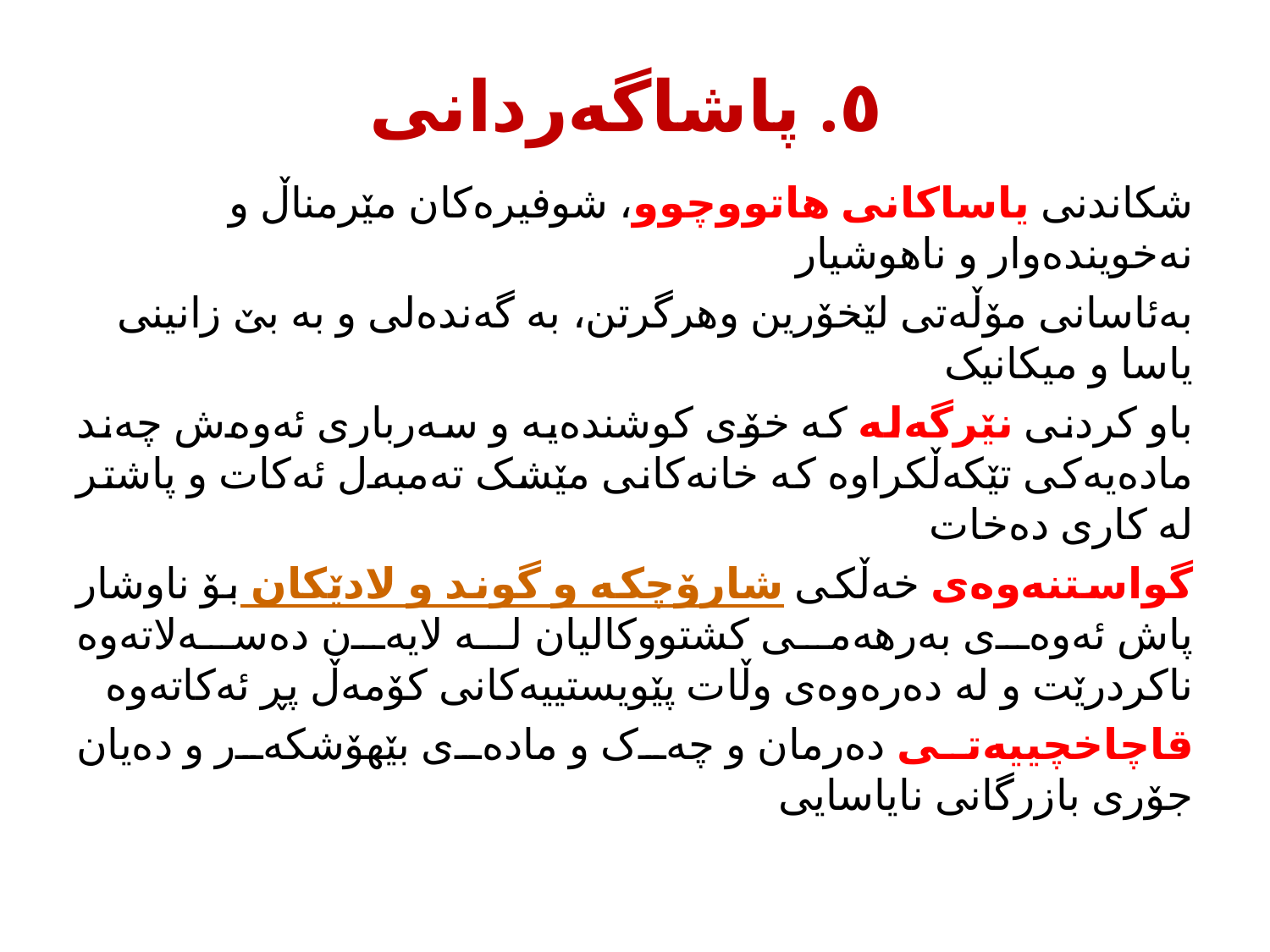

# ٥. پاشاگەردانی
شکاندنی یاساکانی هاتووچوو، شوفيرەكان مێرمناڵ و نەخویندەوار و ناهوشیار
بەئاسانی مۆڵەتی لێخۆرین وهرگرتن، به گەندەلی و به بێ زانینی یاسا و میکانیک
باو کردنى نێرگەله که خۆی کوشندەیه و سەرباری ئەوەش چەند مادەیەکی تێکەڵکراوه که خانەکانی مێشک تەمبەل ئەكات و پاشتر له کاری دەخات
گواستنەوەی خەڵکی شارۆچکه و گوند و لادێکان بۆ ناوشار پاش ئەوەی بەرهەمی کشتووکالیان له لايەن دەسەلاتەوه ناکردرێت و له دەرەوەی وڵات پێویستییەکانی کۆمەڵ پڕ ئەكاتەوه
قاچاخچییەتی دەرمان و چەک و مادەی بێهۆشکەر و دەیان جۆری بازرگانی نایاسایی